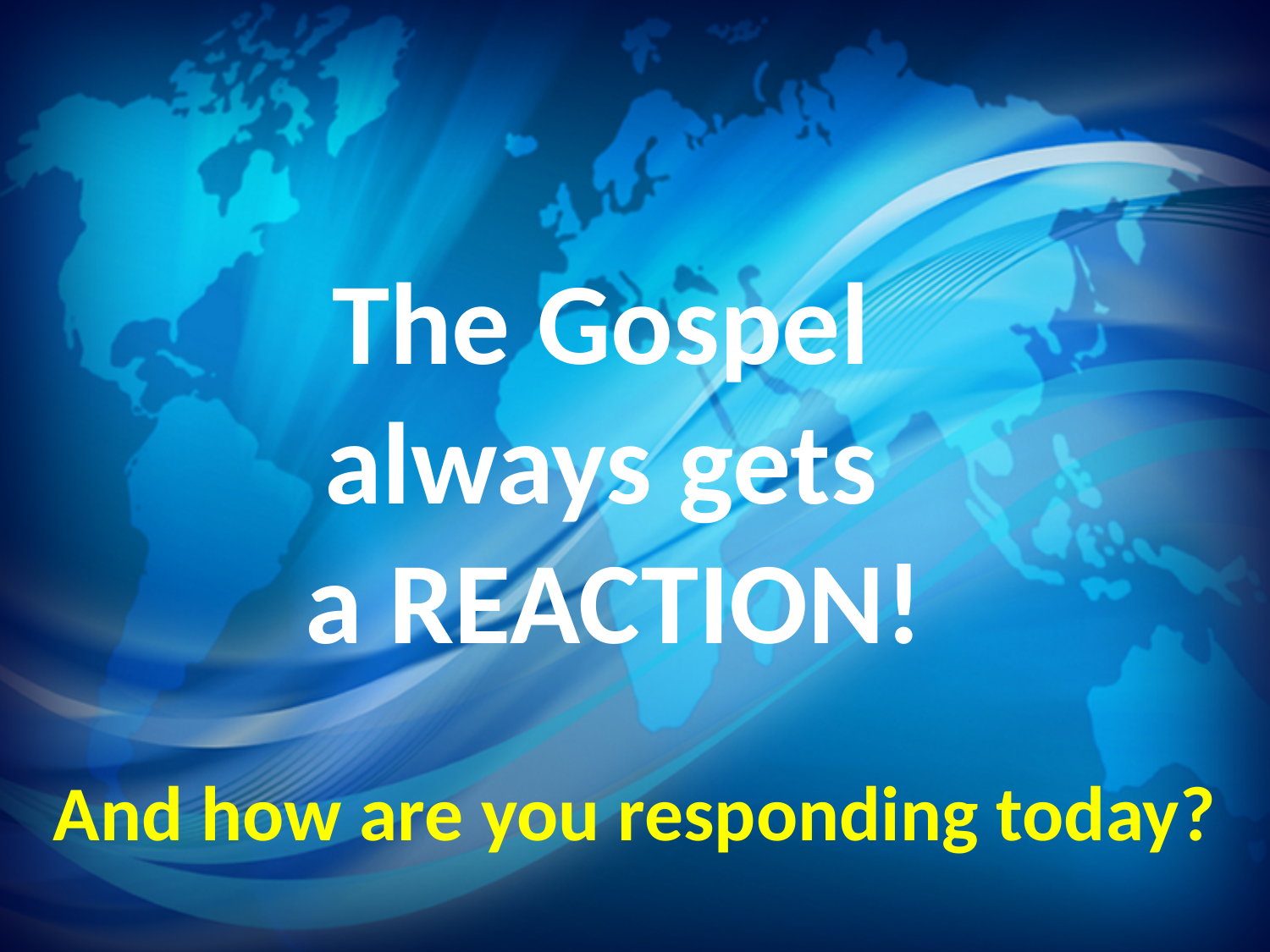

#
The Gospel
always gets
a REACTION!
And how are you responding today?